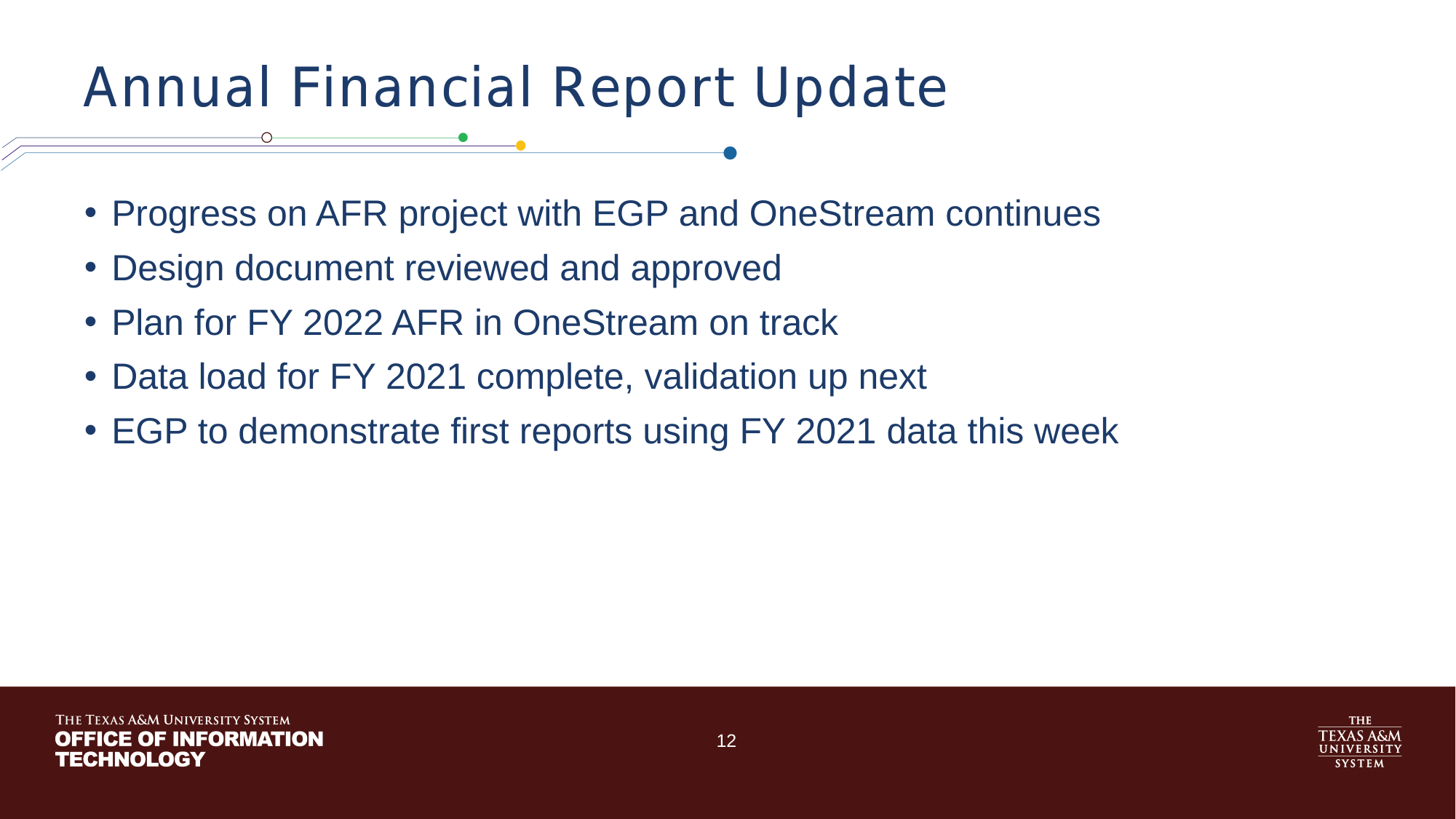

# Annual Financial Report Update
Progress on AFR project with EGP and OneStream continues
Design document reviewed and approved
Plan for FY 2022 AFR in OneStream on track
Data load for FY 2021 complete, validation up next
EGP to demonstrate first reports using FY 2021 data this week
12